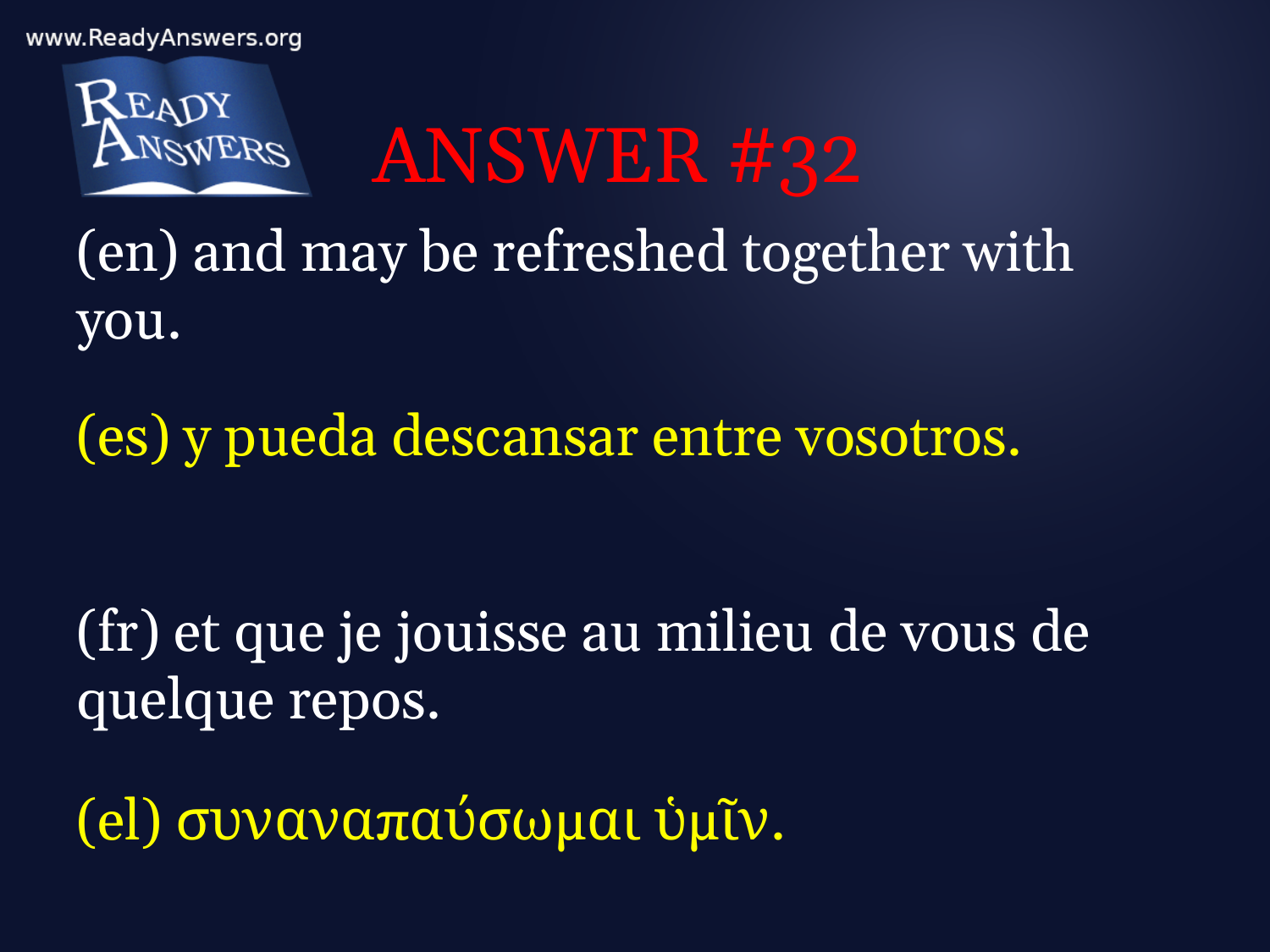

# ANSWER #32
(en) and may be refreshed together with you.
(es) y pueda descansar entre vosotros.
(fr) et que je jouisse au milieu de vous de quelque repos.
(el) συναναπαύσωμαι ὑμῖν.